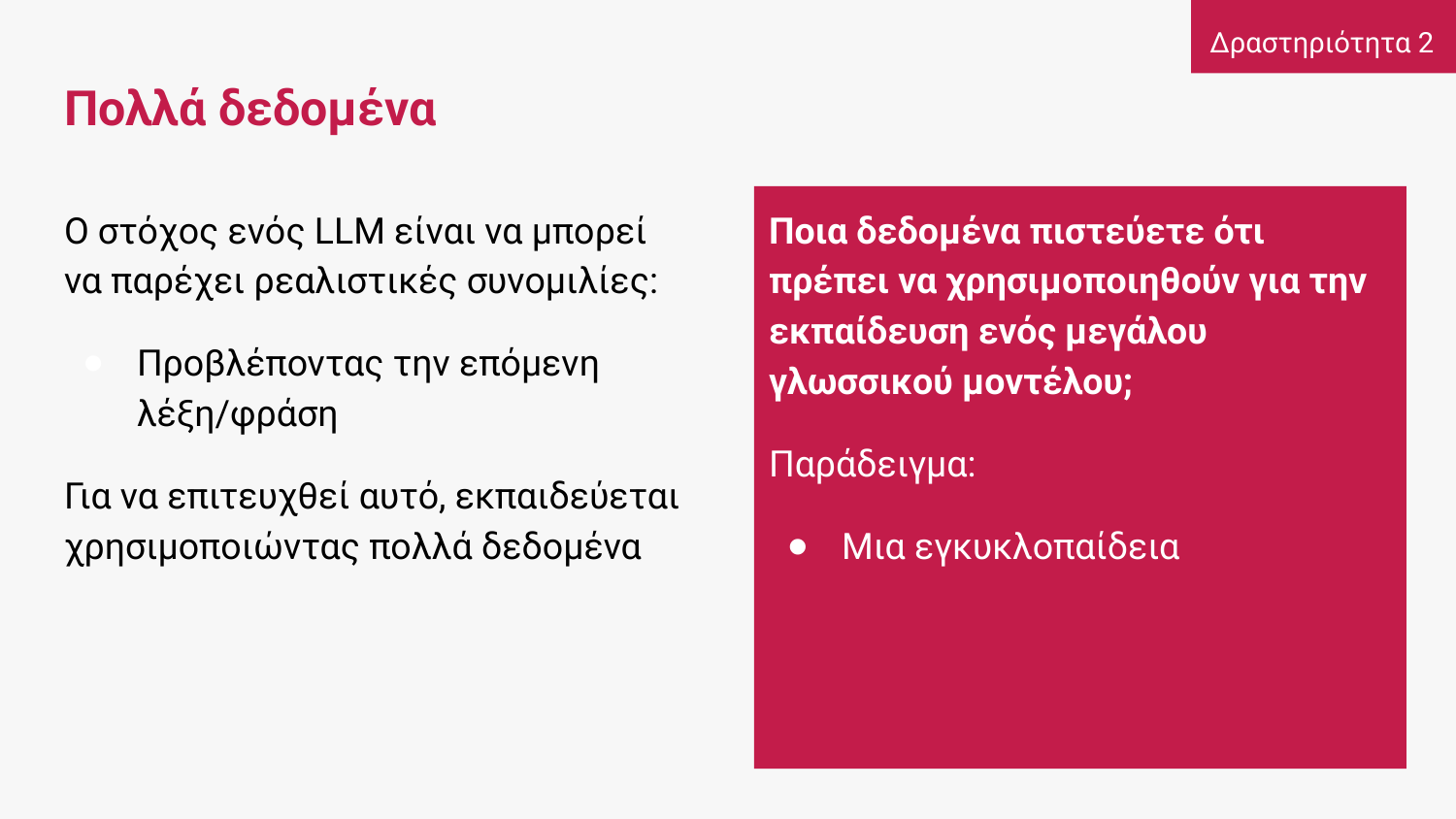

Δραστηριότητα 2
# Πολλά δεδομένα
Ποια δεδομένα πιστεύετε ότι πρέπει να χρησιμοποιηθούν για την εκπαίδευση ενός μεγάλου γλωσσικού μοντέλου;
Παράδειγμα:
Μια εγκυκλοπαίδεια

Ο στόχος ενός LLM είναι να μπορεί να παρέχει ρεαλιστικές συνομιλίες:
Προβλέποντας την επόμενη λέξη/φράση
Για να επιτευχθεί αυτό, εκπαιδεύεται χρησιμοποιώντας πολλά δεδομένα